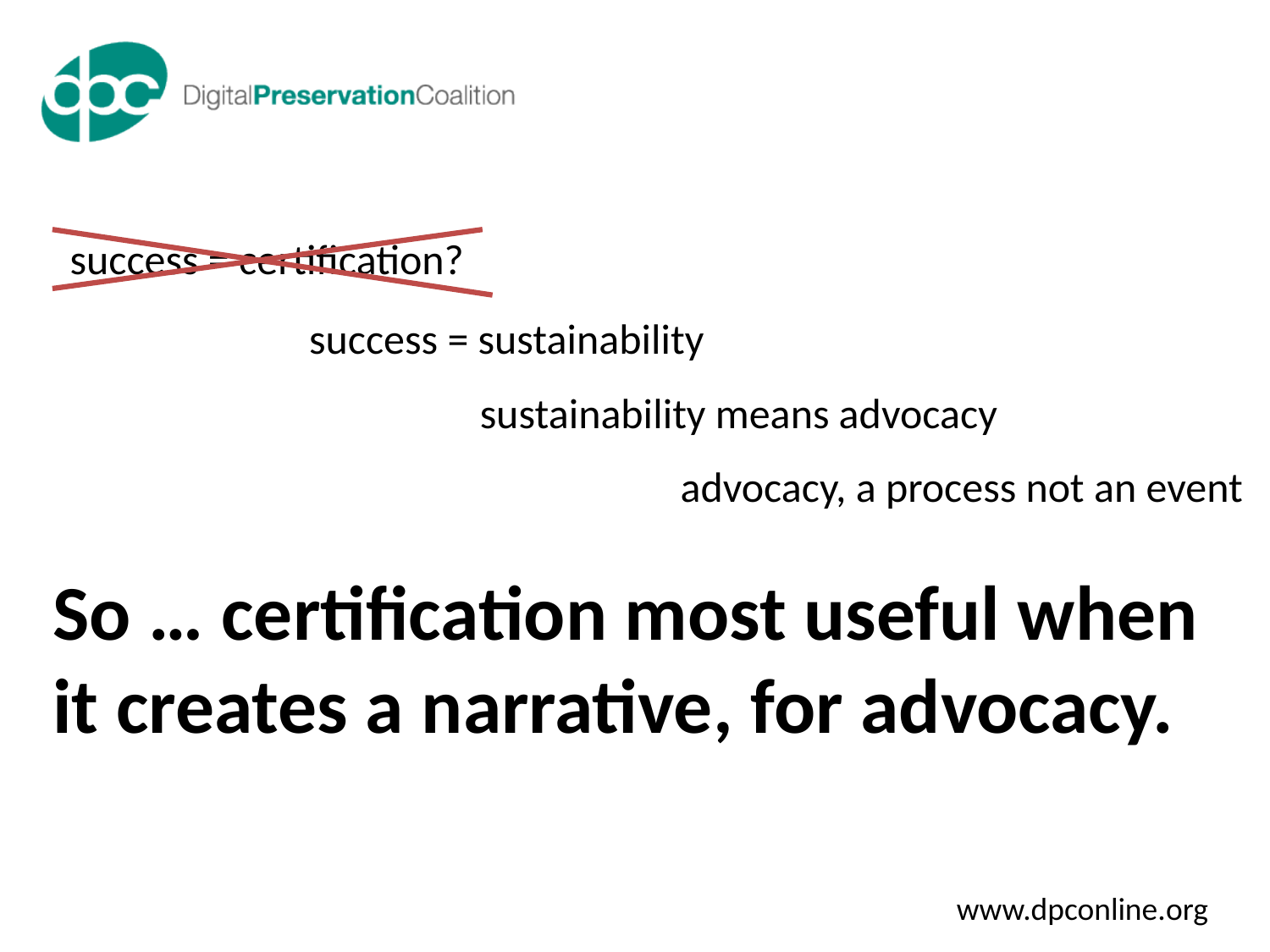

success = certification?
success = sustainability
sustainability means advocacy
advocacy, a process not an event
So … certification most useful when
it creates a narrative, for advocacy.